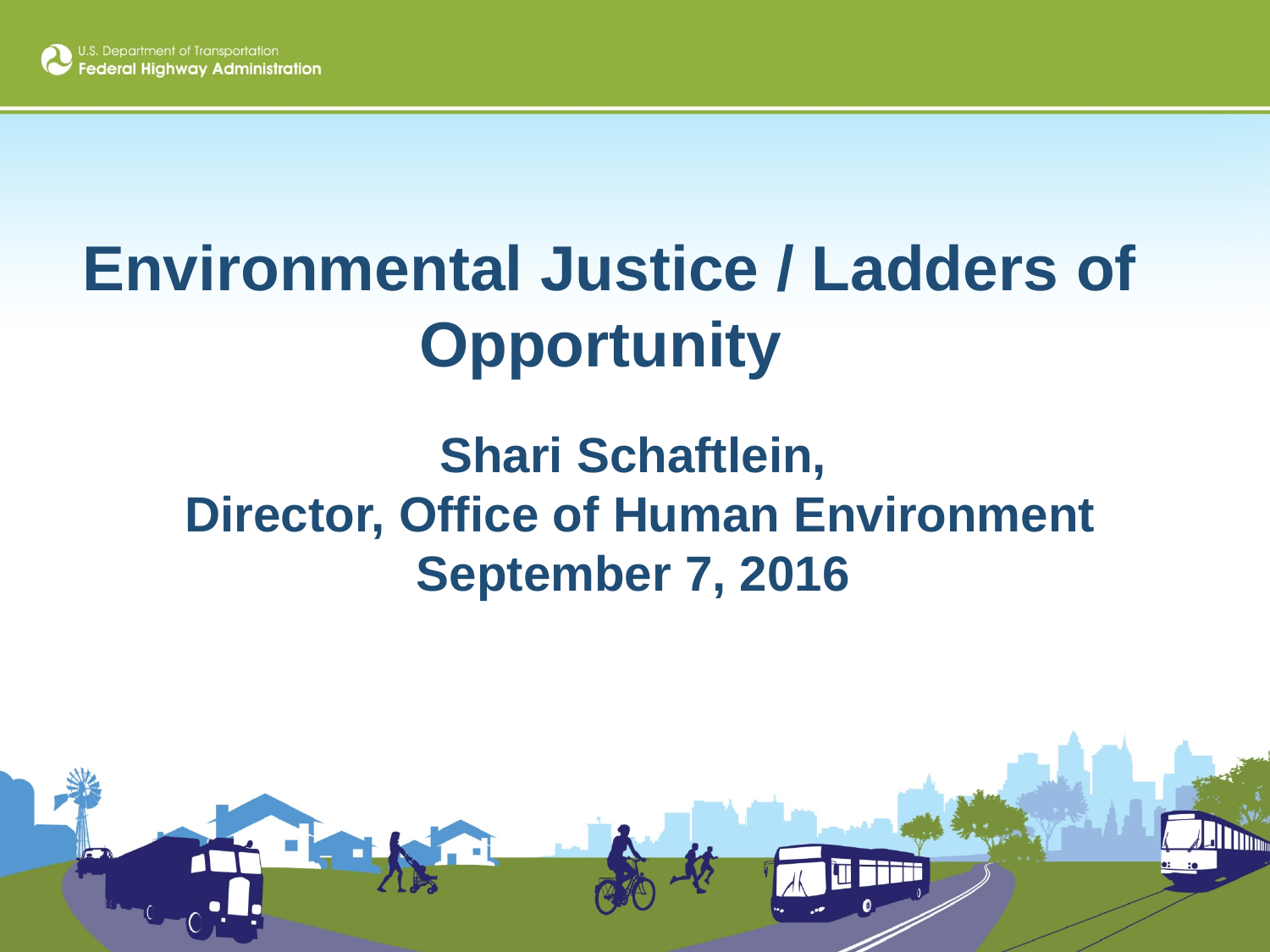

# Environmental Justice / Ladders of Opportunity
Shari Schaftlein,
Director, Office of Human Environment
September 7, 2016